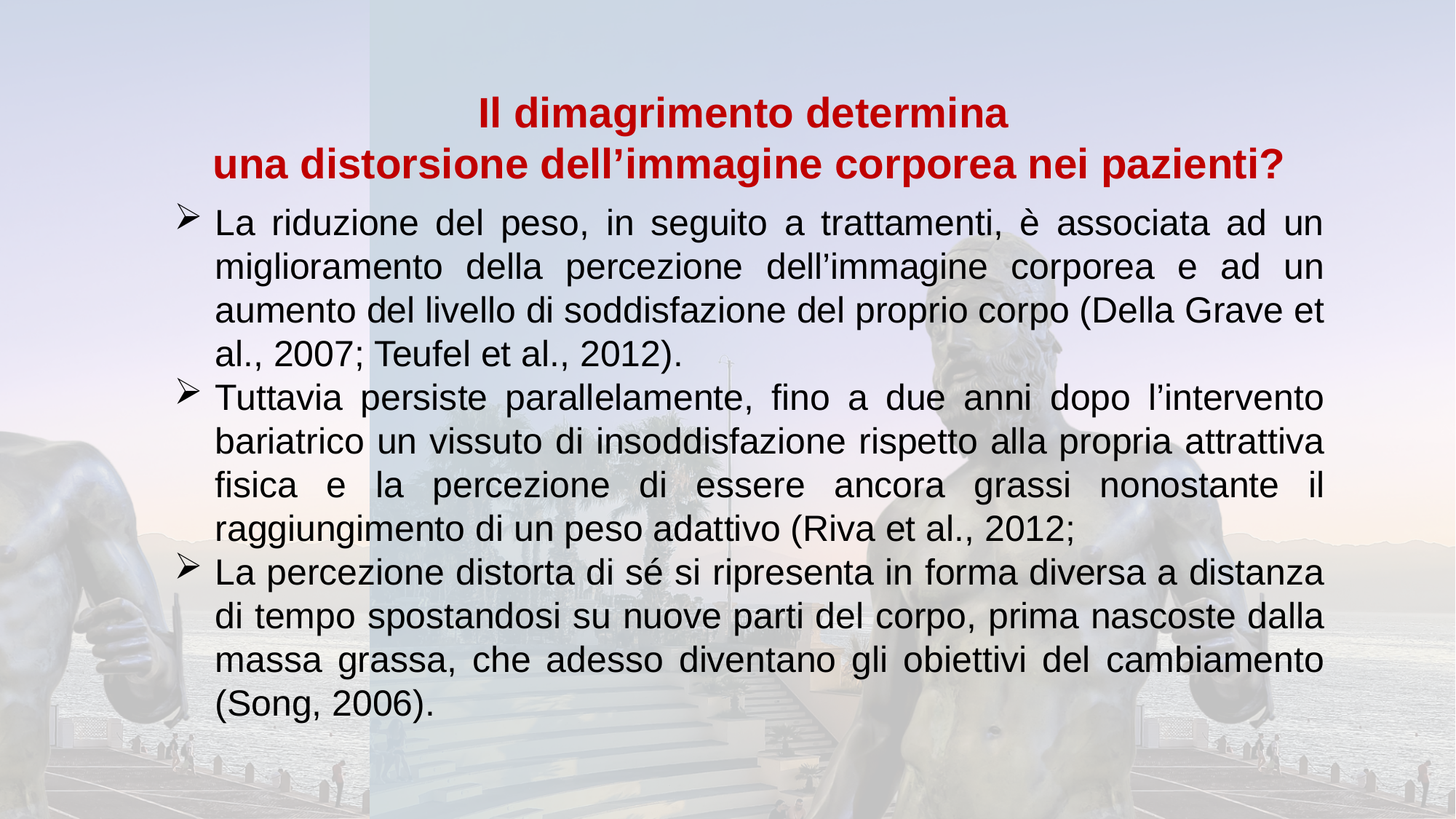

Il dimagrimento determina
una distorsione dell’immagine corporea nei pazienti?
La riduzione del peso, in seguito a trattamenti, è associata ad un miglioramento della percezione dell’immagine corporea e ad un aumento del livello di soddisfazione del proprio corpo (Della Grave et al., 2007; Teufel et al., 2012).
Tuttavia persiste parallelamente, fino a due anni dopo l’intervento bariatrico un vissuto di insoddisfazione rispetto alla propria attrattiva fisica e la percezione di essere ancora grassi nonostante il raggiungimento di un peso adattivo (Riva et al., 2012;
La percezione distorta di sé si ripresenta in forma diversa a distanza di tempo spostandosi su nuove parti del corpo, prima nascoste dalla massa grassa, che adesso diventano gli obiettivi del cambiamento (Song, 2006).